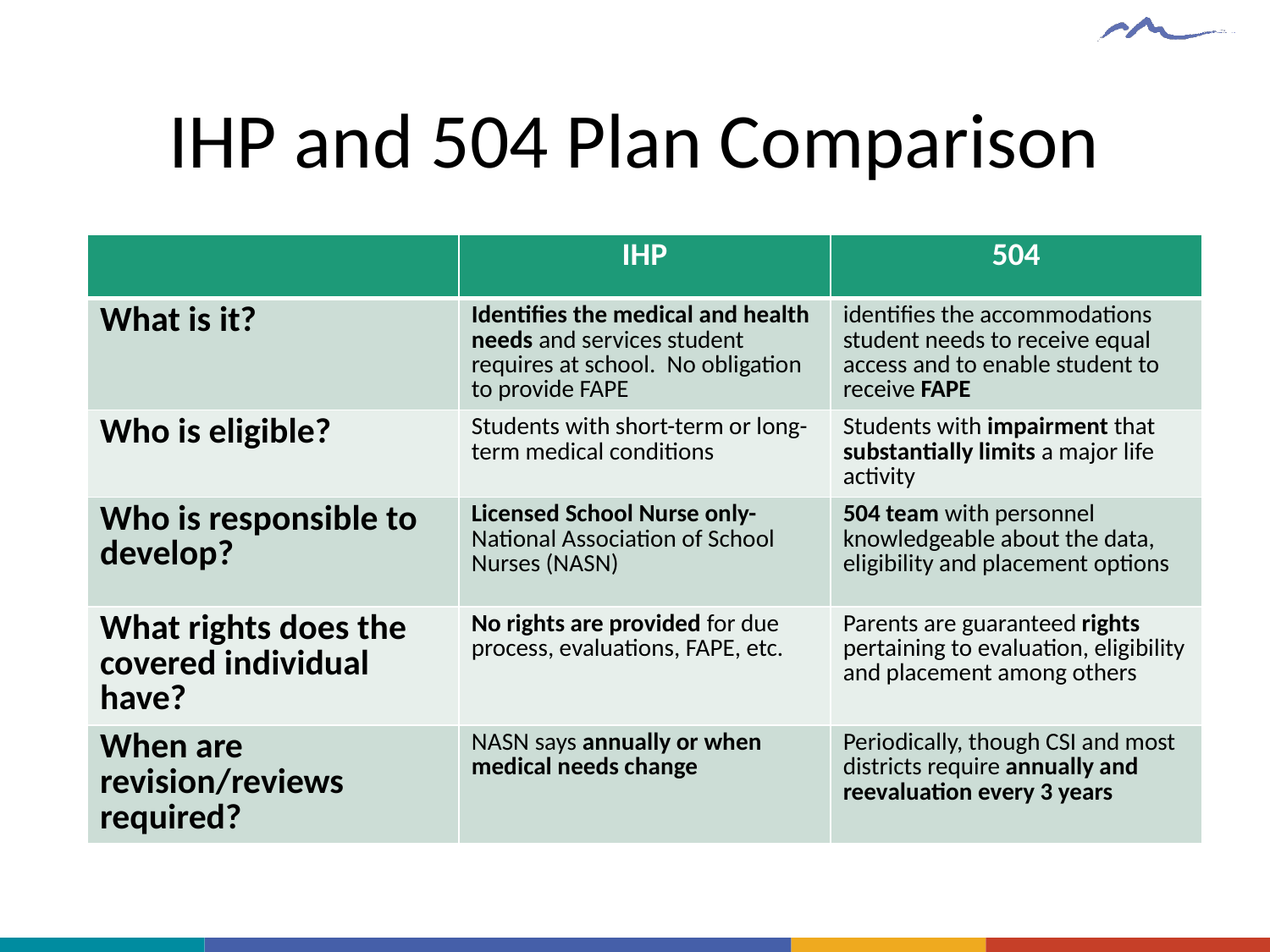

# IHP and 504 Plan Comparison
|  | IHP | 504 |
| --- | --- | --- |
| What is it? | Identifies the medical and health needs and services student requires at school. No obligation to provide FAPE | identifies the accommodations student needs to receive equal access and to enable student to receive FAPE |
| Who is eligible? | Students with short-term or long-term medical conditions | Students with impairment that substantially limits a major life activity |
| Who is responsible to develop? | Licensed School Nurse only- National Association of School Nurses (NASN) | 504 team with personnel knowledgeable about the data, eligibility and placement options |
| What rights does the covered individual have? | No rights are provided for due process, evaluations, FAPE, etc. | Parents are guaranteed rights pertaining to evaluation, eligibility and placement among others |
| When are revision/reviews required? | NASN says annually or when medical needs change | Periodically, though CSI and most districts require annually and reevaluation every 3 years |